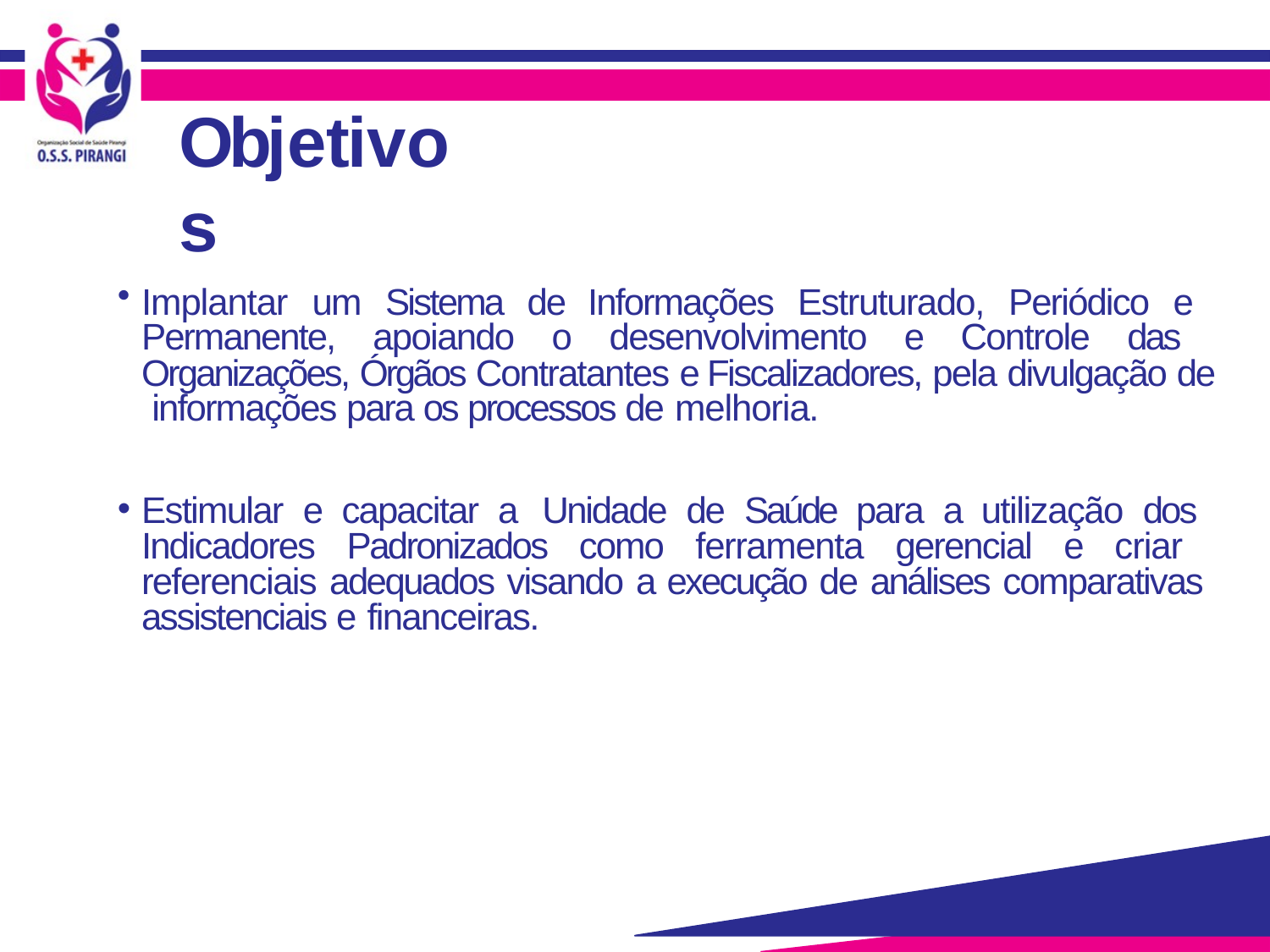

# Objetivos
Implantar um Sistema de Informações Estruturado, Periódico e  Permanente, apoiando o desenvolvimento e Controle das  Organizações, Órgãos Contratantes e Fiscalizadores, pela divulgação de  informações para os processos de melhoria.

Estimular e capacitar a Unidade de Saúde para a utilização dos  Indicadores Padronizados como ferramenta gerencial e criar  referenciais adequados visando a execução de análises comparativas  assistenciais e financeiras.